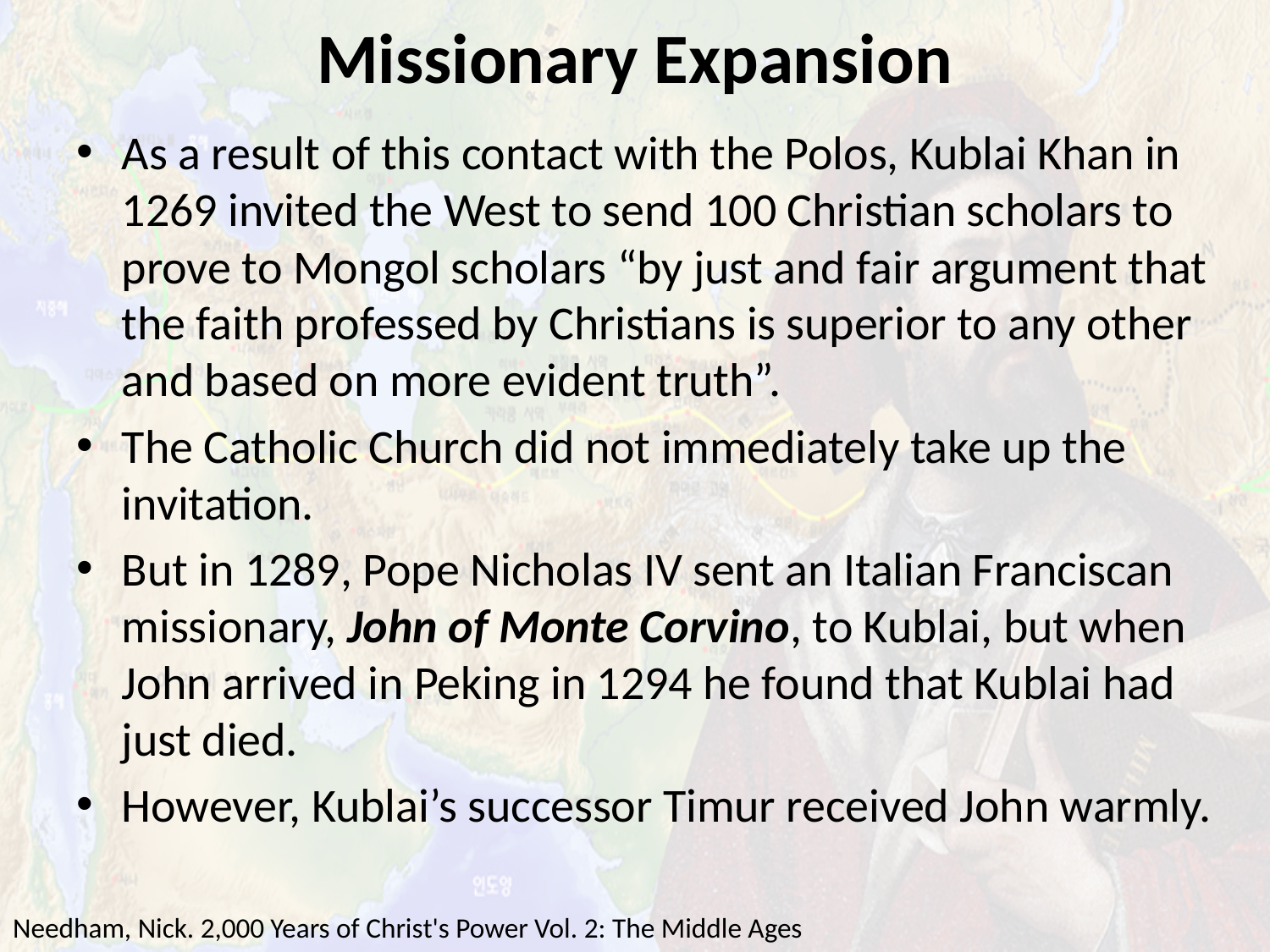

# Missionary Expansion
As a result of this contact with the Polos, Kublai Khan in 1269 invited the West to send 100 Christian scholars to prove to Mongol scholars “by just and fair argument that the faith professed by Christians is superior to any other and based on more evident truth”.
The Catholic Church did not immediately take up the invitation.
But in 1289, Pope Nicholas IV sent an Italian Franciscan missionary, John of Monte Corvino, to Kublai, but when John arrived in Peking in 1294 he found that Kublai had just died.
However, Kublai’s successor Timur received John warmly.
Needham, Nick. 2,000 Years of Christ's Power Vol. 2: The Middle Ages